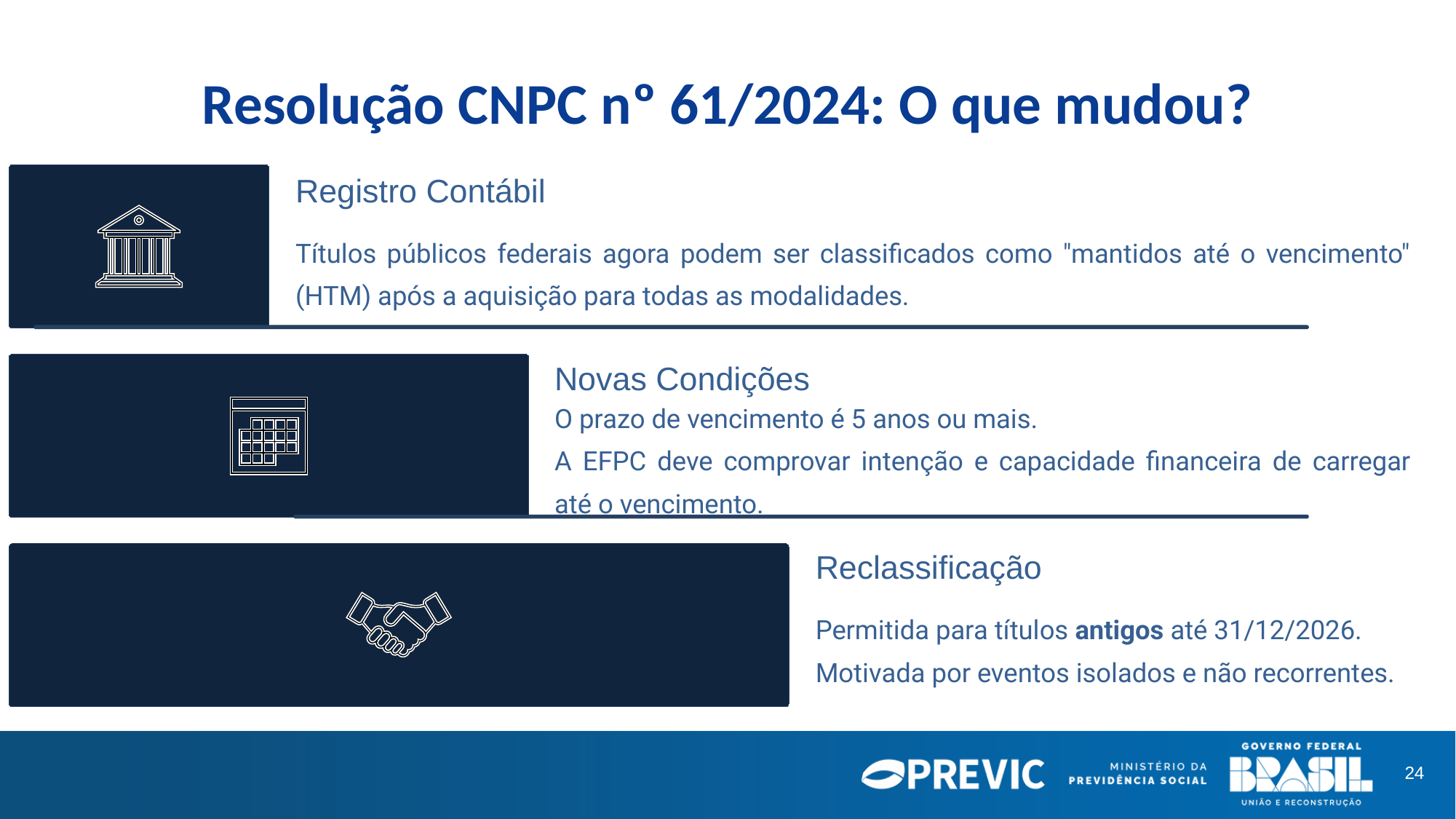

Resolução CNPC nº 61/2024: O que mudou?

Registro Contábil

Títulos públicos federais agora podem ser classificados como "mantidos até o vencimento" (HTM) após a aquisição para todas as modalidades.

Novas Condições
O prazo de vencimento é 5 anos ou mais.
A EFPC deve comprovar intenção e capacidade financeira de carregar até o vencimento.

Reclassificação

Permitida para títulos antigos até 31/12/2026.
Motivada por eventos isolados e não recorrentes.
24